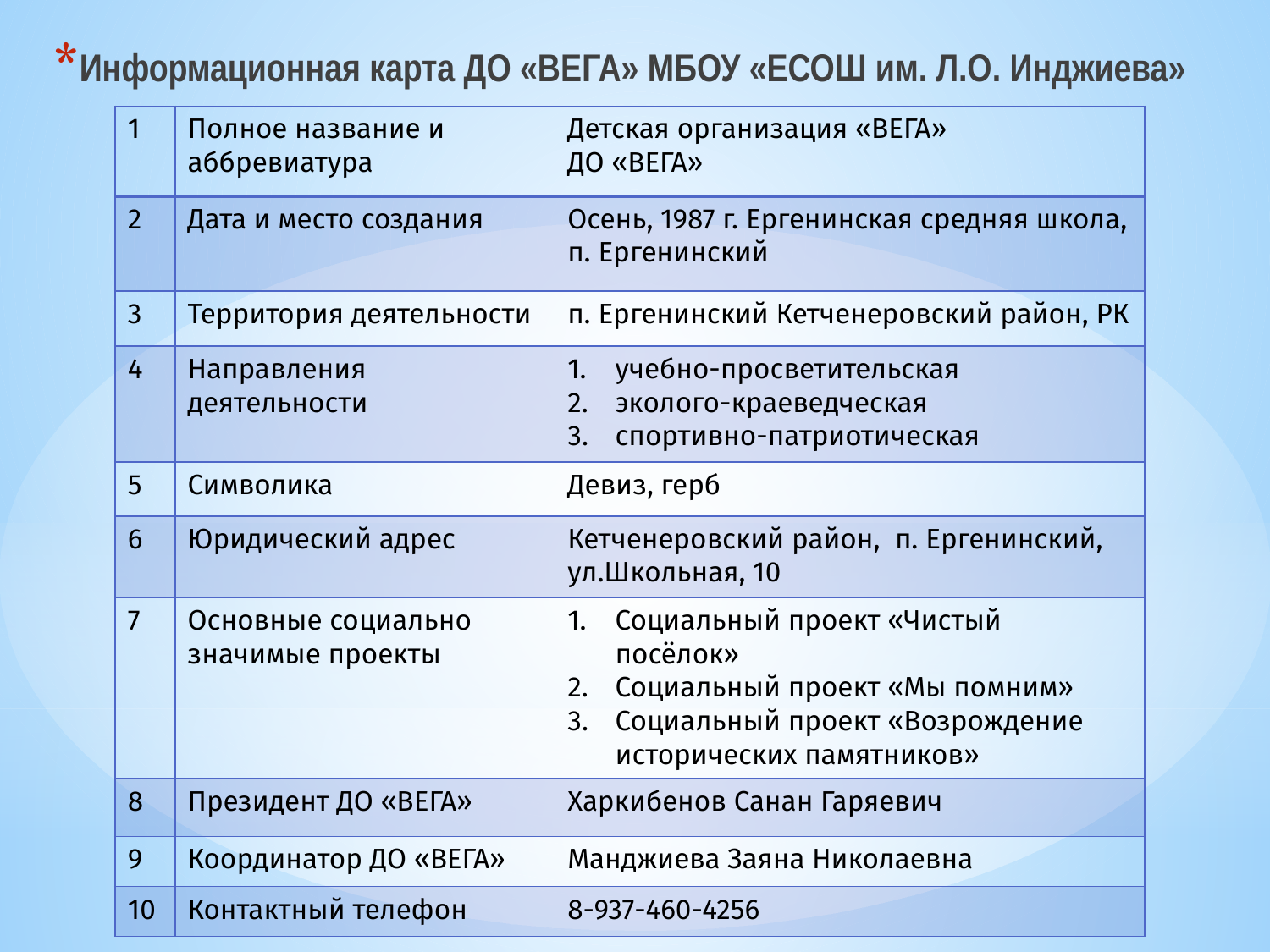

Информационная карта ДО «ВЕГА» МБОУ «ЕСОШ им. Л.О. Инджиева»

| 1 | Полное название и аббревиатура | Детская организация «ВЕГА» ДО «ВЕГА» |
| --- | --- | --- |
| 2 | Дата и место создания | Осень, 1987 г. Ергенинская средняя школа, п. Ергенинский |
| 3 | Территория деятельности | п. Ергенинский Кетченеровский район, РК |
| 4 | Направления деятельности | учебно-просветительская эколого-краеведческая спортивно-патриотическая |
| 5 | Символика | Девиз, герб |
| 6 | Юридический адрес | Кетченеровский район, п. Ергенинский, ул.Школьная, 10 |
| 7 | Основные социально значимые проекты | Социальный проект «Чистый посёлок» Социальный проект «Мы помним» Социальный проект «Возрождение исторических памятников» |
| 8 | Президент ДО «ВЕГА» | Харкибенов Санан Гаряевич |
| 9 | Координатор ДО «ВЕГА» | Манджиева Заяна Николаевна |
| 10 | Контактный телефон | 8-937-460-4256 |